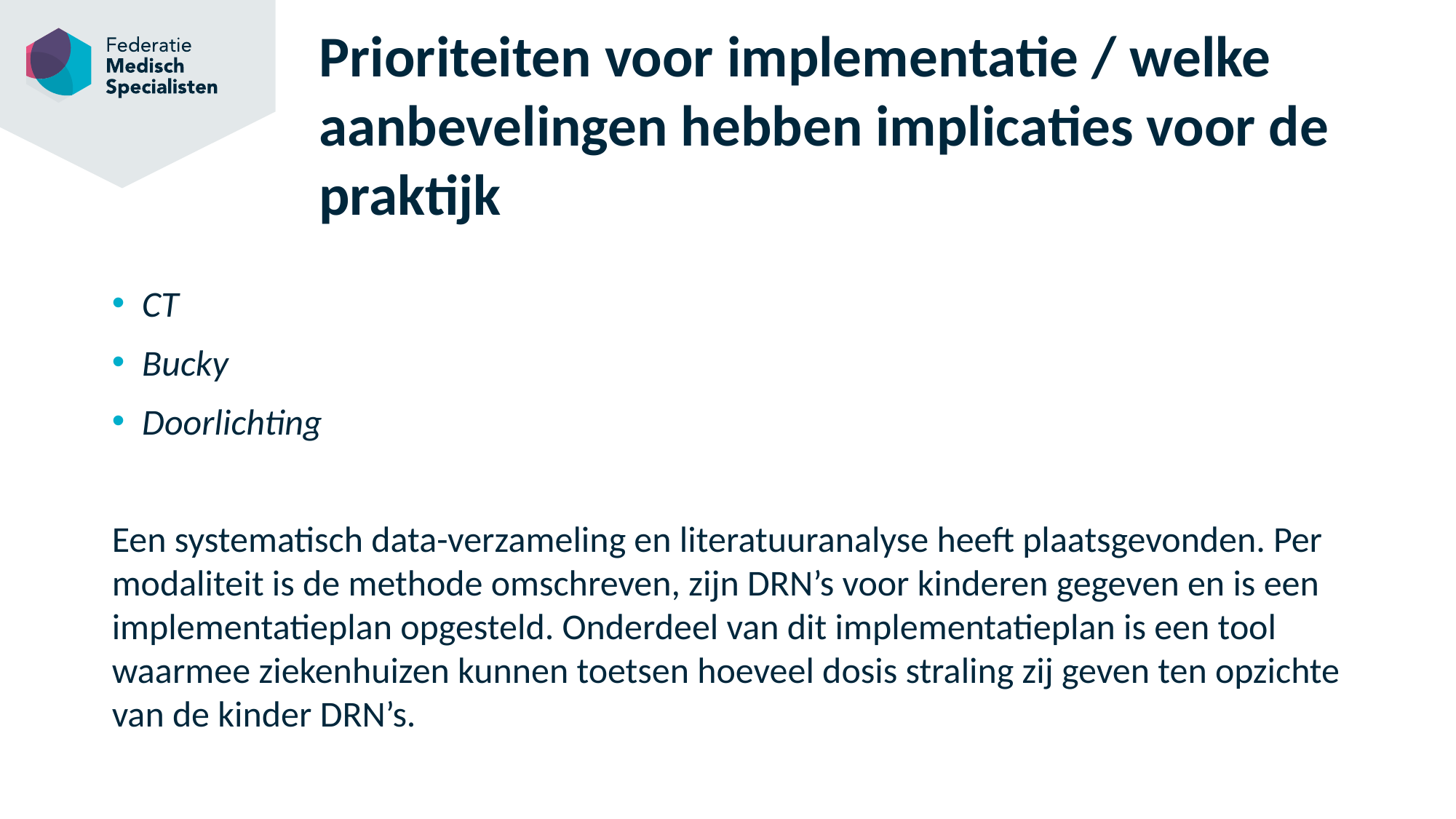

# Prioriteiten voor implementatie / welke aanbevelingen hebben implicaties voor de praktijk
CT
Bucky
Doorlichting

Een systematisch data-verzameling en literatuuranalyse heeft plaatsgevonden. Per modaliteit is de methode omschreven, zijn DRN’s voor kinderen gegeven en is een implementatieplan opgesteld. Onderdeel van dit implementatieplan is een tool waarmee ziekenhuizen kunnen toetsen hoeveel dosis straling zij geven ten opzichte van de kinder DRN’s.